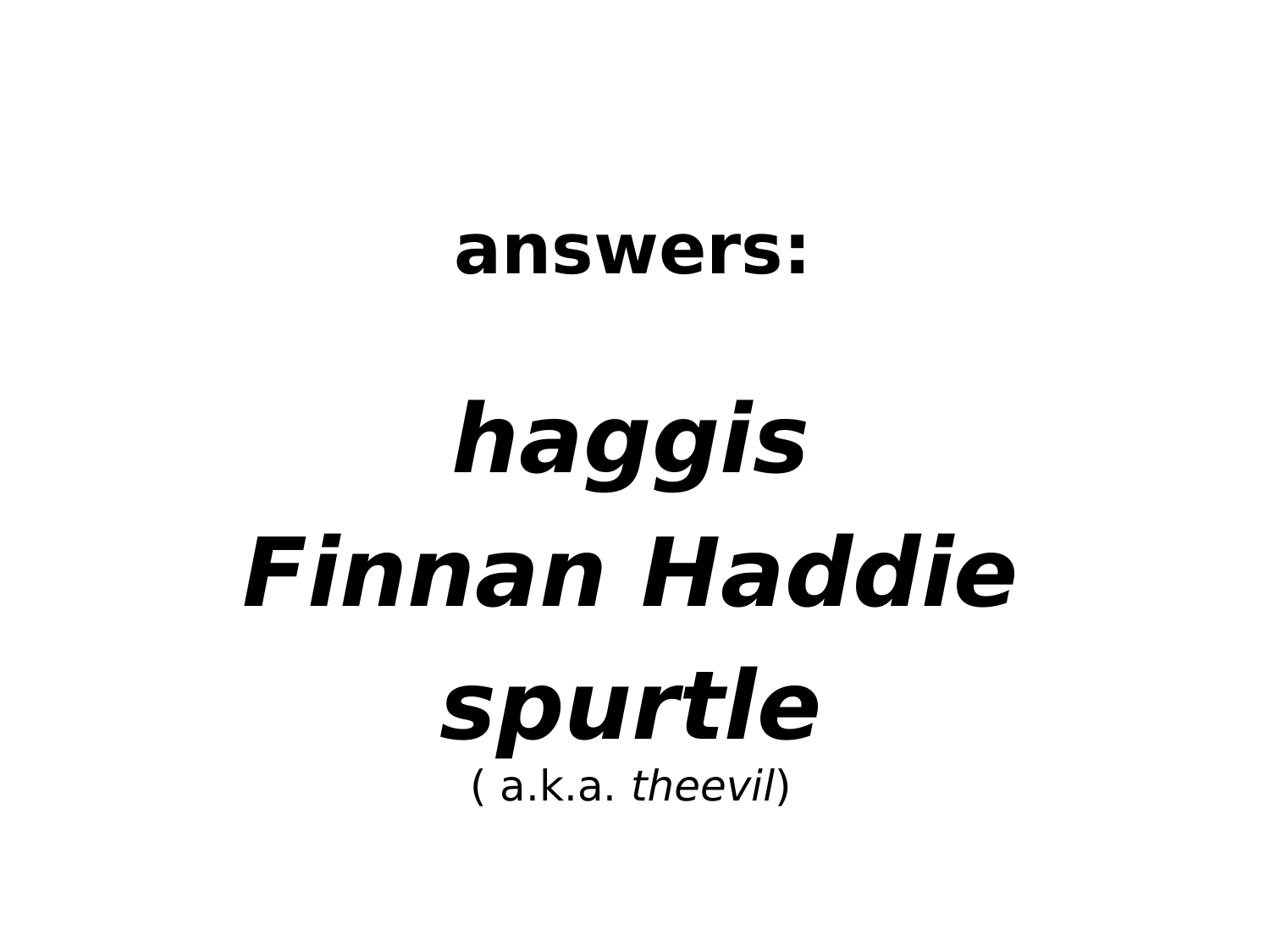

answers:
haggis
Finnan Haddie
spurtle
( a.k.a. theevil)